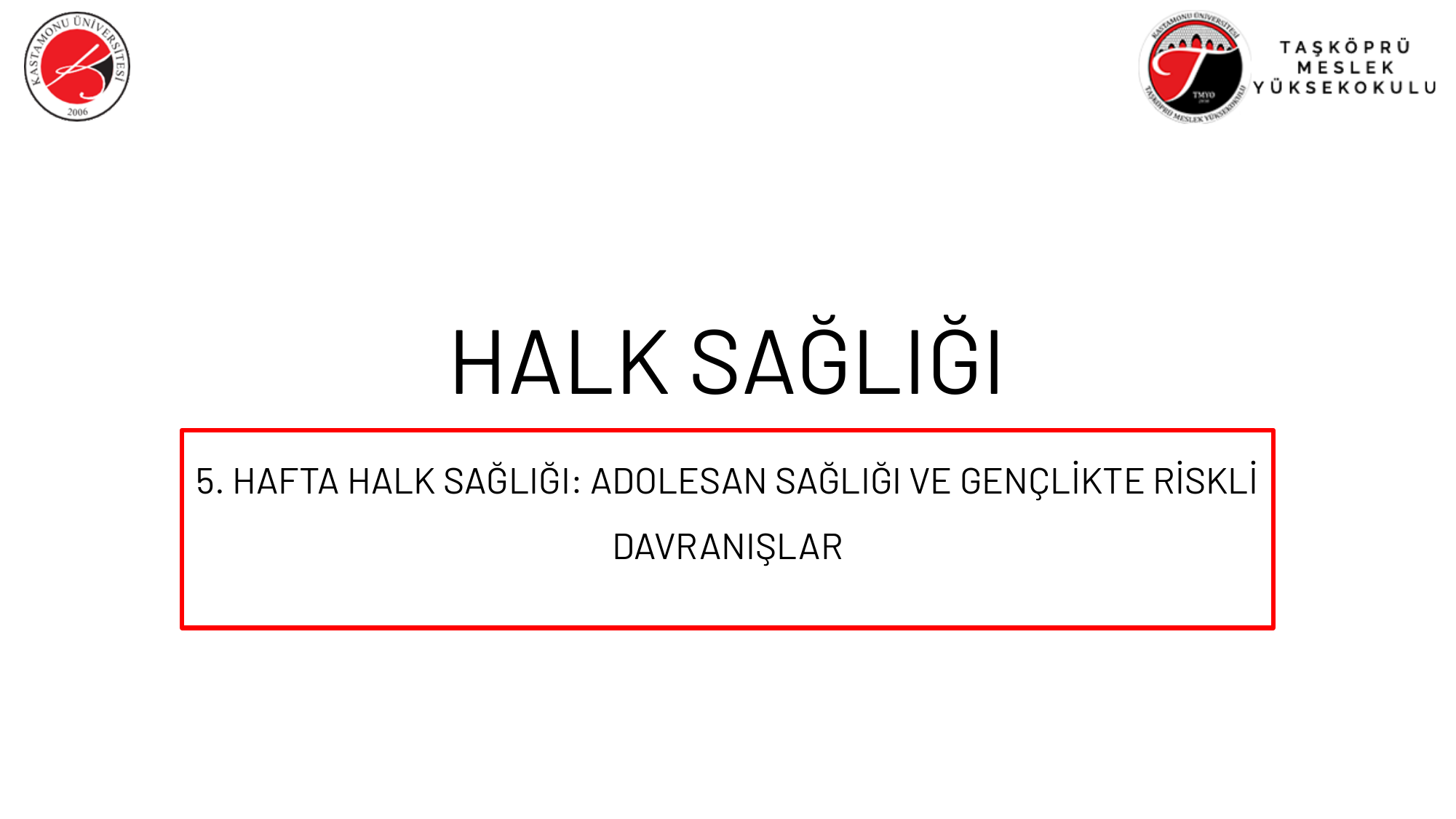

# HALK SAĞLIĞI
5. HAFTA HALK SAĞLIĞI: ADOLESAN SAĞLIĞI VE GENÇLİKTE RİSKLİ DAVRANIŞLAR